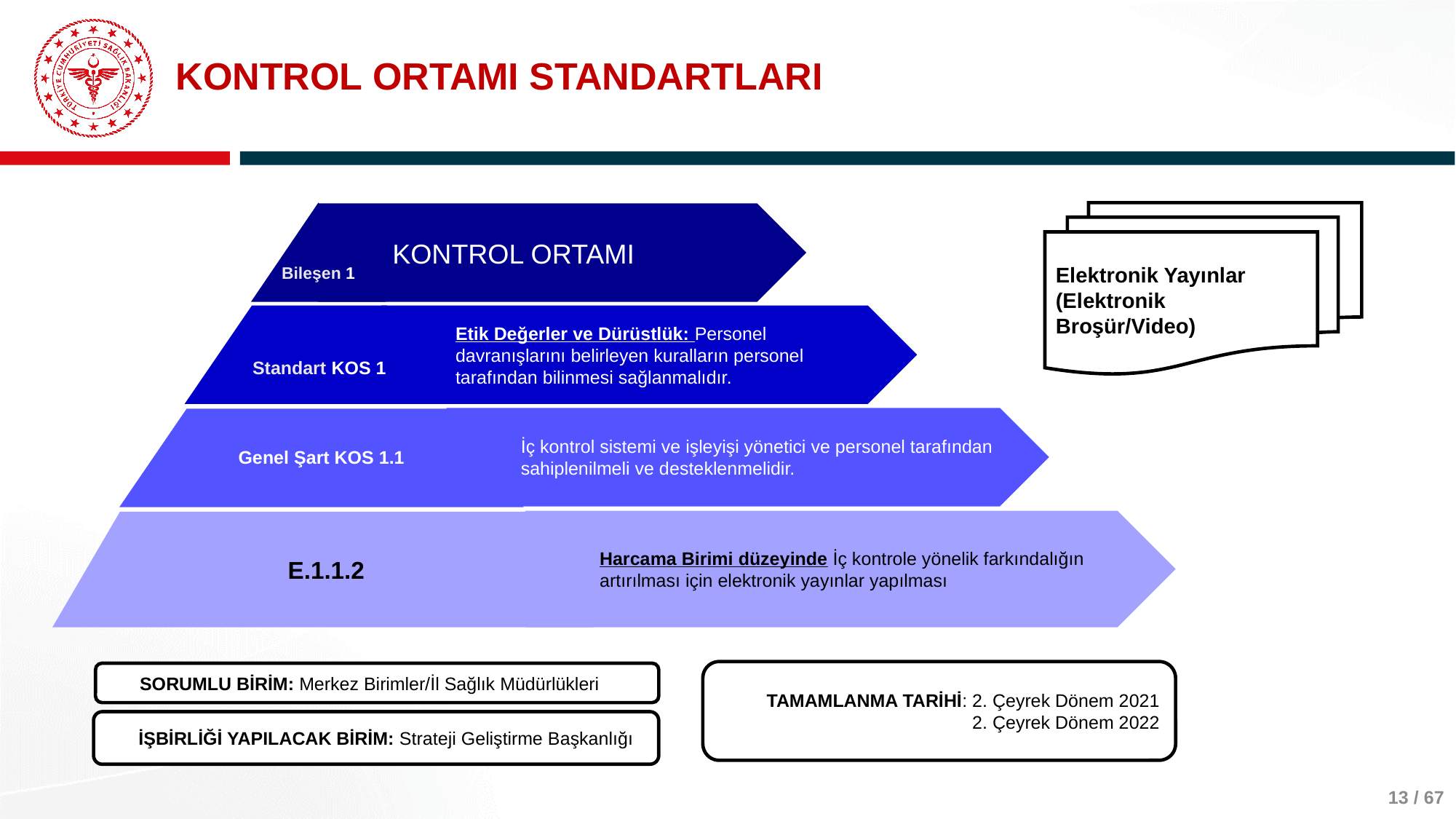

# KONTROL ORTAMI STANDARTLARI

Bileşen 1
KONTROL ORTAMI

Standart KOS 1
Etik Değerler ve Dürüstlük: Personel davranışlarını belirleyen kuralların personel tarafından bilinmesi sağlanmalıdır.
İç kontrol sistemi ve işleyişi yönetici ve personel tarafından sahiplenilmeli ve desteklenmelidir.
Genel Şart KOS 1.1
Harcama Birimi düzeyinde İç kontrole yönelik farkındalığın artırılması için elektronik yayınlar yapılması
 E.1.1.2
TAMAMLANMA TARİHİ: 2. Çeyrek Dönem 2021
2. Çeyrek Dönem 2022
SORUMLU BİRİM: Merkez Birimler/İl Sağlık Müdürlükleri
İŞBİRLİĞİ YAPILACAK BİRİM: Strateji Geliştirme Başkanlığı
Elektronik Yayınlar
(Elektronik Broşür/Video)
13 / 67